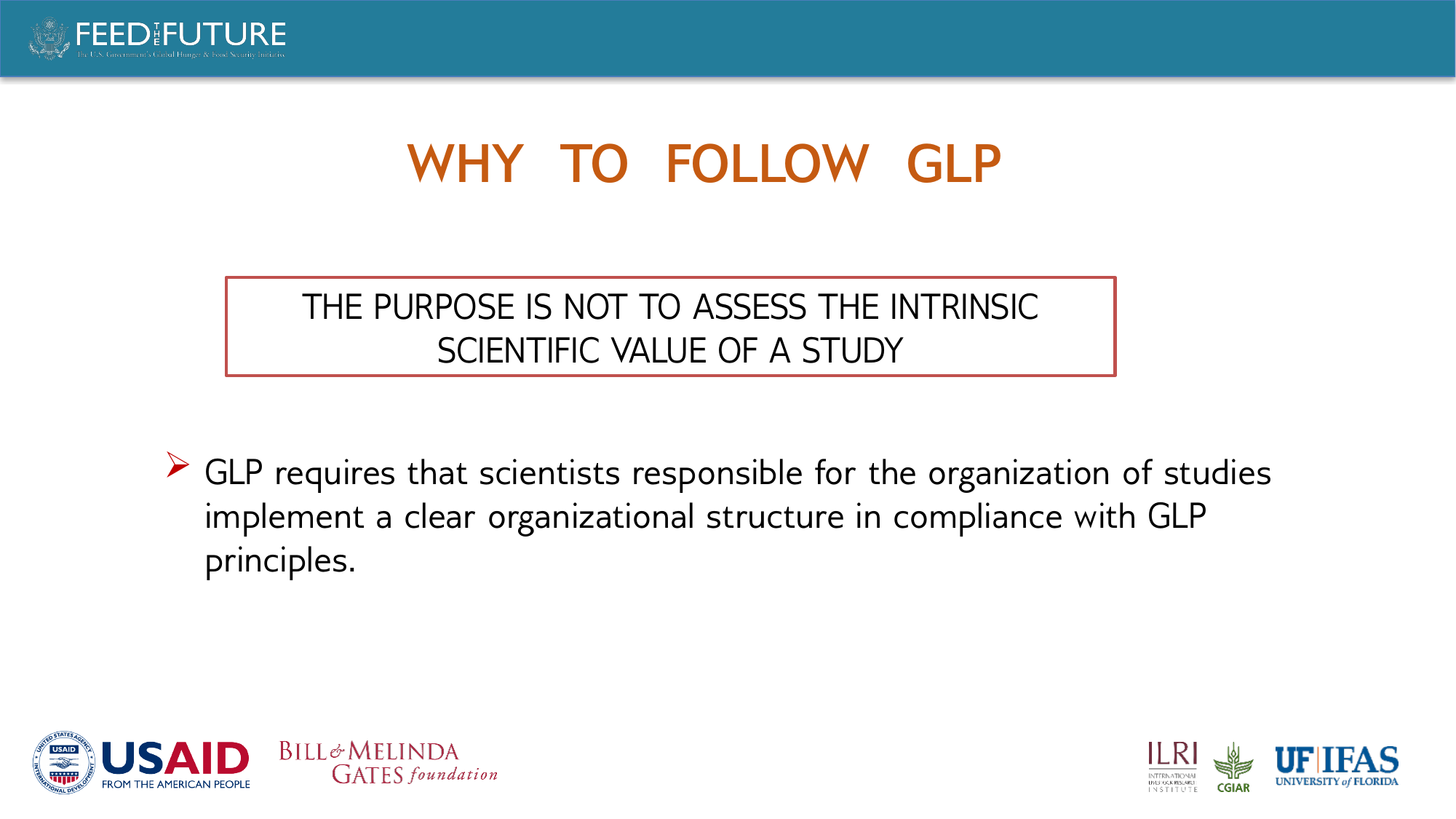

# Why  to  follow  GLP
THE PURPOSE IS NOT TO ASSESS THE INTRINSIC SCIENTIFIC VALUE OF A STUDY
GLP requires that scientists responsible for the organization of studies implement a clear organizational structure in compliance with GLP principles.